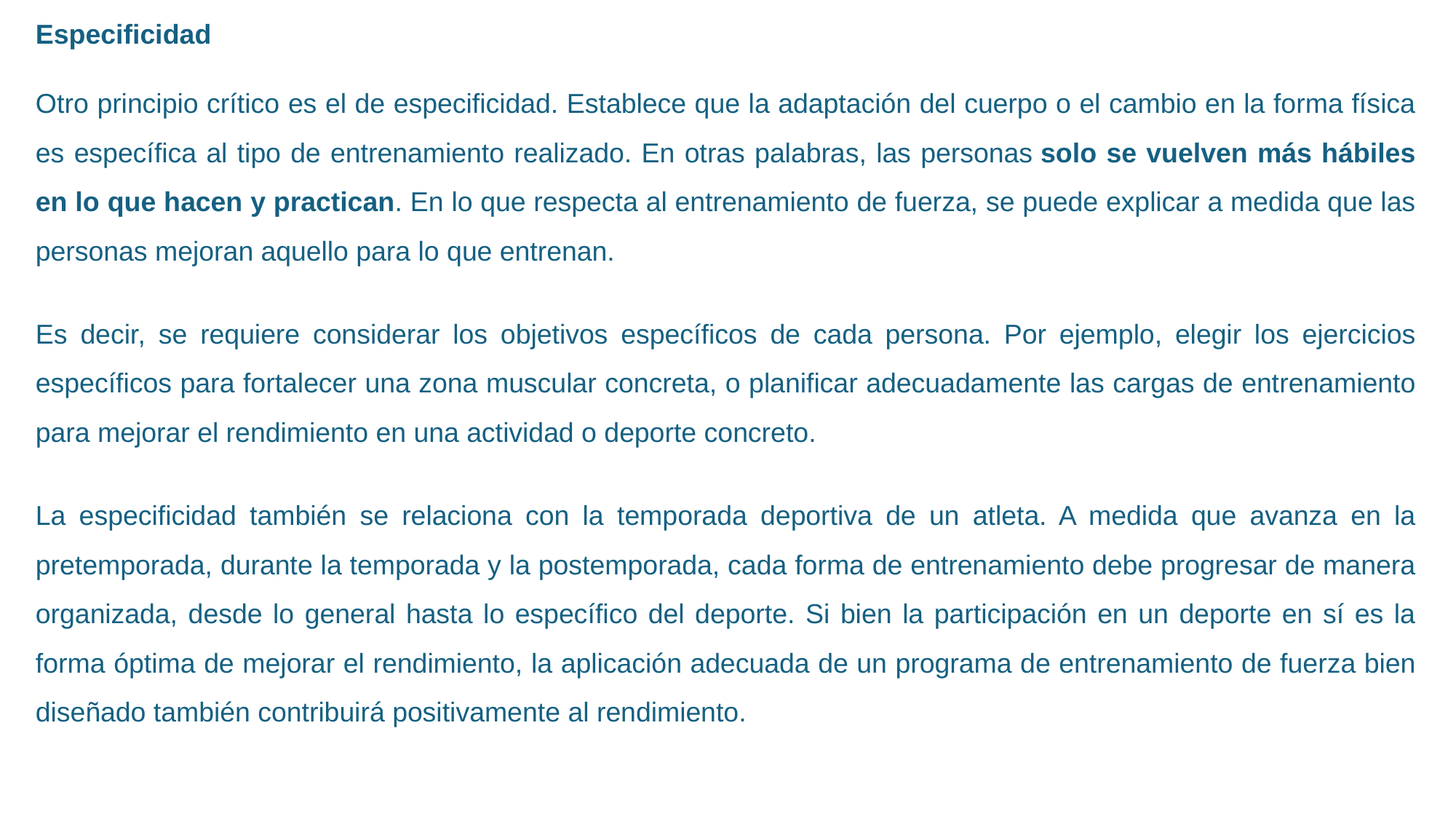

Especificidad
Otro principio crítico es el de especificidad. Establece que la adaptación del cuerpo o el cambio en la forma física es específica al tipo de entrenamiento realizado. En otras palabras, las personas solo se vuelven más hábiles en lo que hacen y practican. En lo que respecta al entrenamiento de fuerza, se puede explicar a medida que las personas mejoran aquello para lo que entrenan.
Es decir, se requiere considerar los objetivos específicos de cada persona. Por ejemplo, elegir los ejercicios específicos para fortalecer una zona muscular concreta, o planificar adecuadamente las cargas de entrenamiento para mejorar el rendimiento en una actividad o deporte concreto.
La especificidad también se relaciona con la temporada deportiva de un atleta. A medida que avanza en la pretemporada, durante la temporada y la postemporada, cada forma de entrenamiento debe progresar de manera organizada, desde lo general hasta lo específico del deporte. Si bien la participación en un deporte en sí es la forma óptima de mejorar el rendimiento, la aplicación adecuada de un programa de entrenamiento de fuerza bien diseñado también contribuirá positivamente al rendimiento.